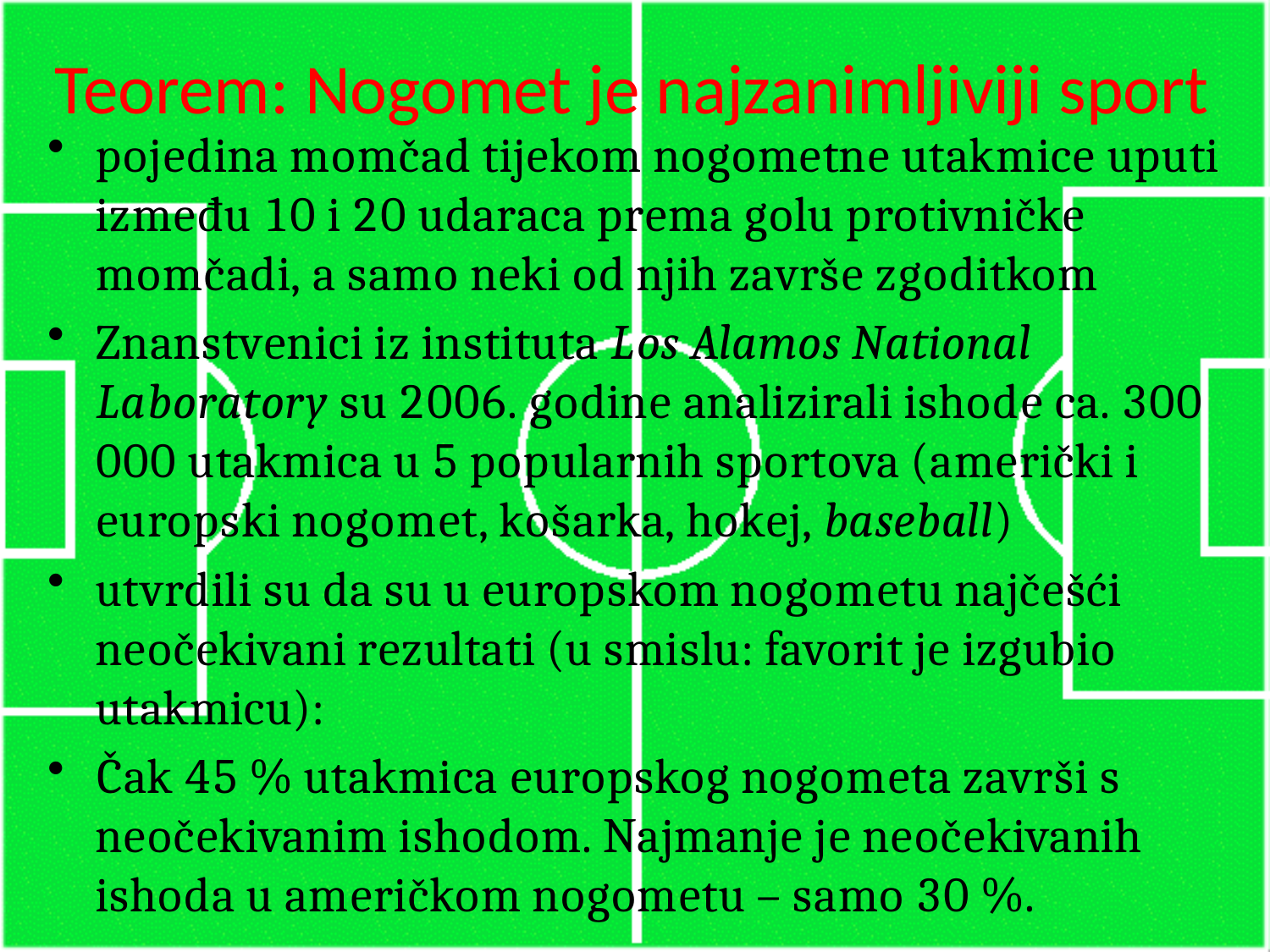

# Teorem: Nogomet je najzanimljiviji sport
pojedina momčad tijekom nogometne utakmice uputi između 10 i 20 udaraca prema golu protivničke momčadi, a samo neki od njih završe zgoditkom
Znanstvenici iz instituta Los Alamos National Laboratory su 2006. godine analizirali ishode ca. 300 000 utakmica u 5 popularnih sportova (američki i europski nogomet, košarka, hokej, baseball)
utvrdili su da su u europskom nogometu najčešći neočekivani rezultati (u smislu: favorit je izgubio utakmicu):
Čak 45 % utakmica europskog nogometa završi s neočekivanim ishodom. Najmanje je neočekivanih ishoda u američkom nogometu – samo 30 %.